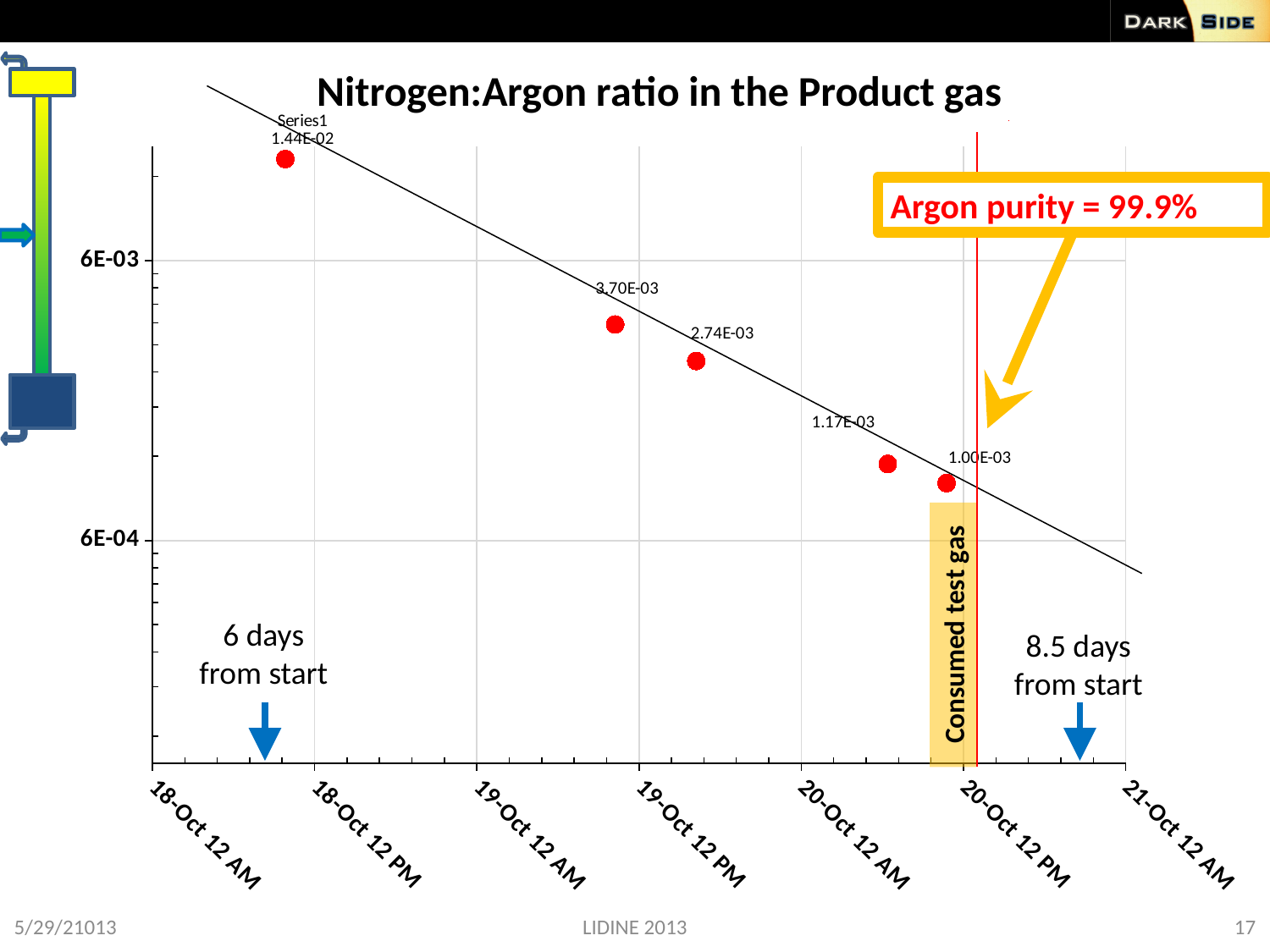

### Chart: Nitrogen:Argon ratio in the Product gas

| Category | N2/Argon |
|---|---|

Argon purity = 99.9%
6 days from start
Consumed test gas
8.5 days from start
5/29/21013
LIDINE 2013
17